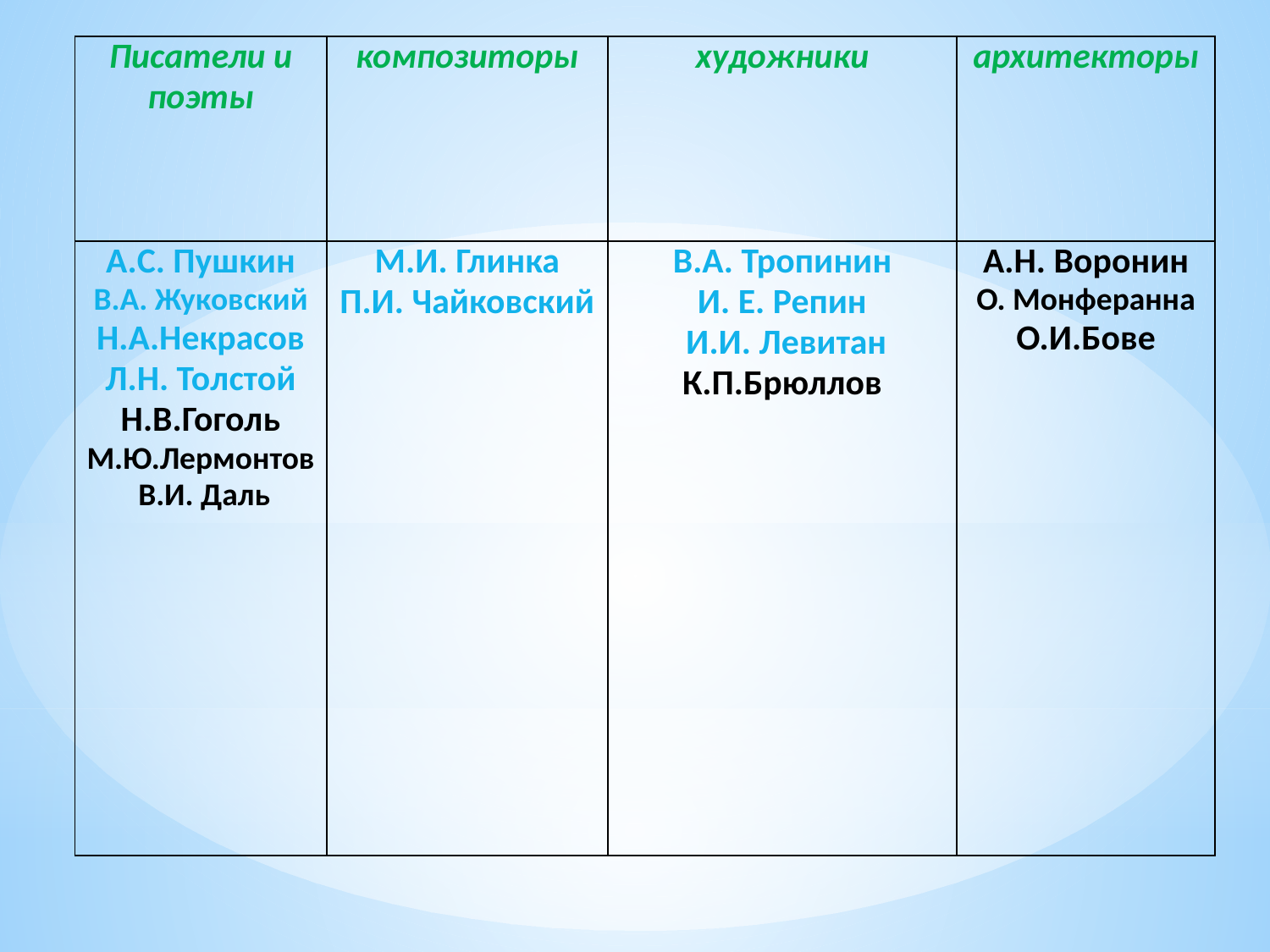

#
| Писатели и поэты | композиторы | художники | архитекторы |
| --- | --- | --- | --- |
| А.С. Пушкин В.А. Жуковский Н.А.Некрасов Л.Н. Толстой Н.В.Гоголь М.Ю.Лермонтов В.И. Даль | М.И. Глинка П.И. Чайковский | В.А. Тропинин И. Е. Репин И.И. Левитан К.П.Брюллов | А.Н. Воронин О. Монферанна О.И.Бове |